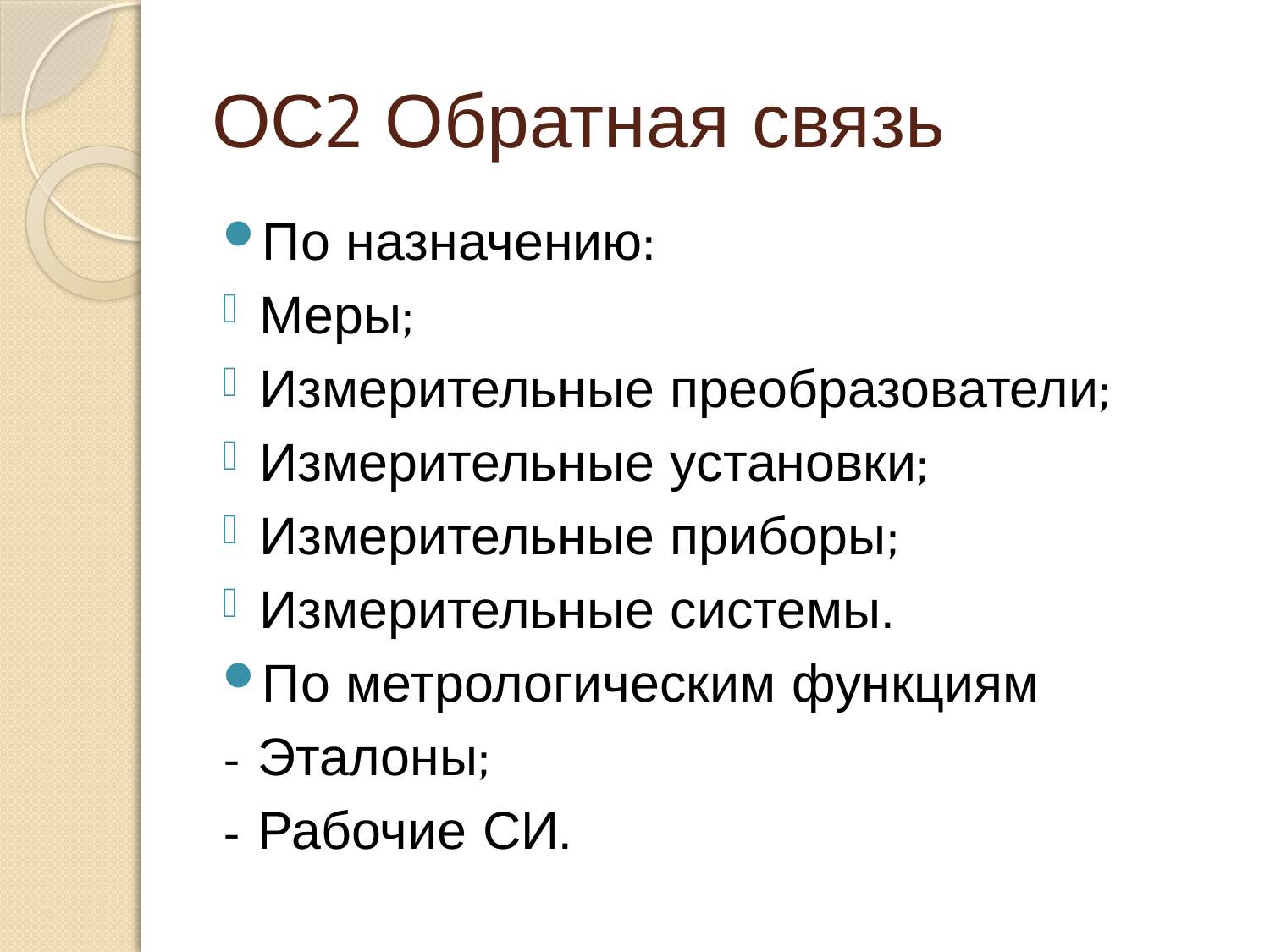

# ОС2 Обратная связь
По назначению:
Меры;
Измерительные преобразователи;
Измерительные установки;
Измерительные приборы;
Измерительные системы.
По метрологическим функциям
- Эталоны;
- Рабочие СИ.